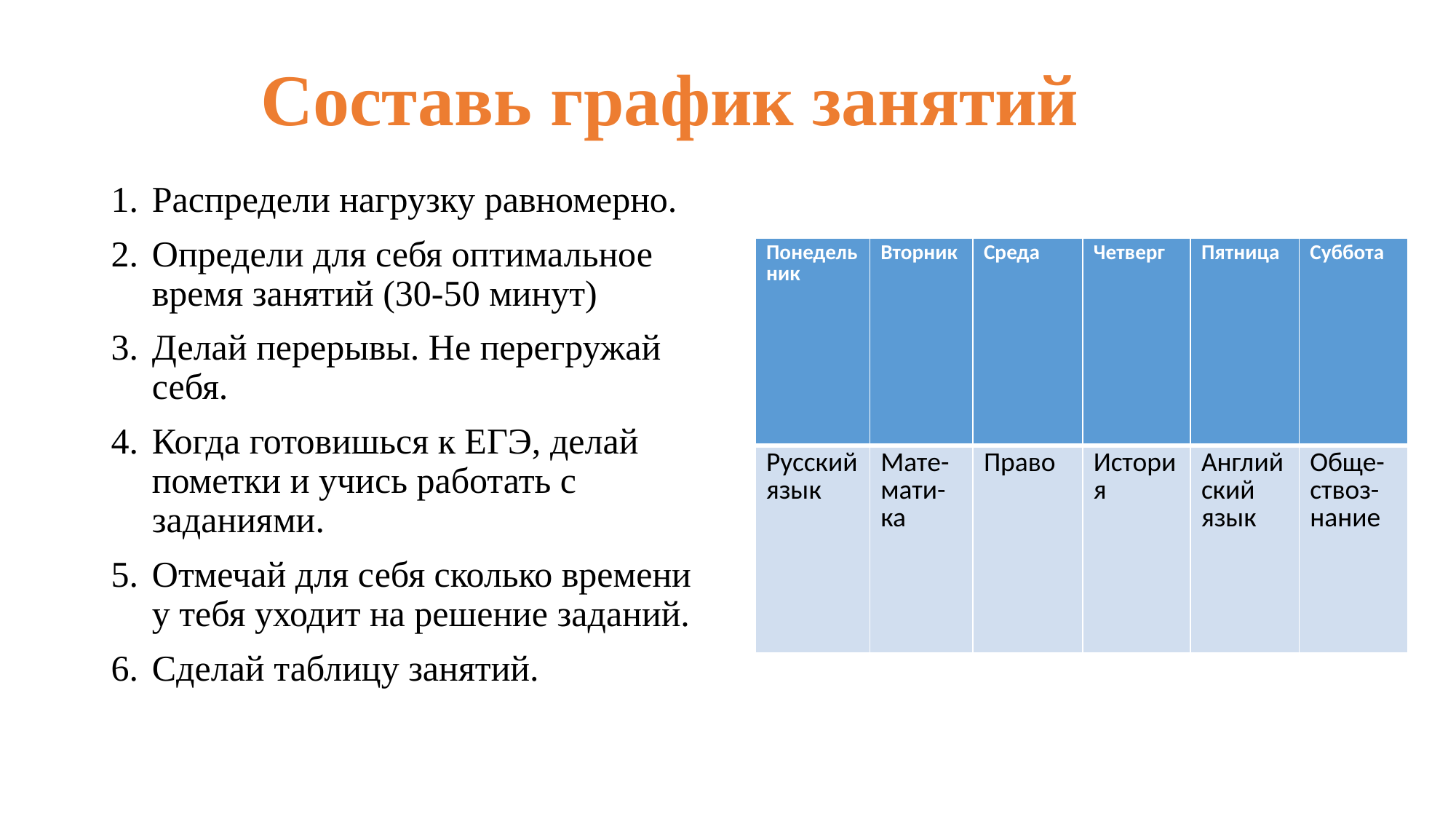

# Составь график занятий
Распредели нагрузку равномерно.
Определи для себя оптимальное время занятий (30-50 минут)
Делай перерывы. Не перегружай себя.
Когда готовишься к ЕГЭ, делай пометки и учись работать с заданиями.
Отмечай для себя сколько времени у тебя уходит на решение заданий.
Сделай таблицу занятий.

| Понедельник | Вторник | Среда | Четверг | Пятница | Суббота |
| --- | --- | --- | --- | --- | --- |
| Русский язык | Мате-мати-ка | Право | История | Английский язык | Обще-ствоз-нание |